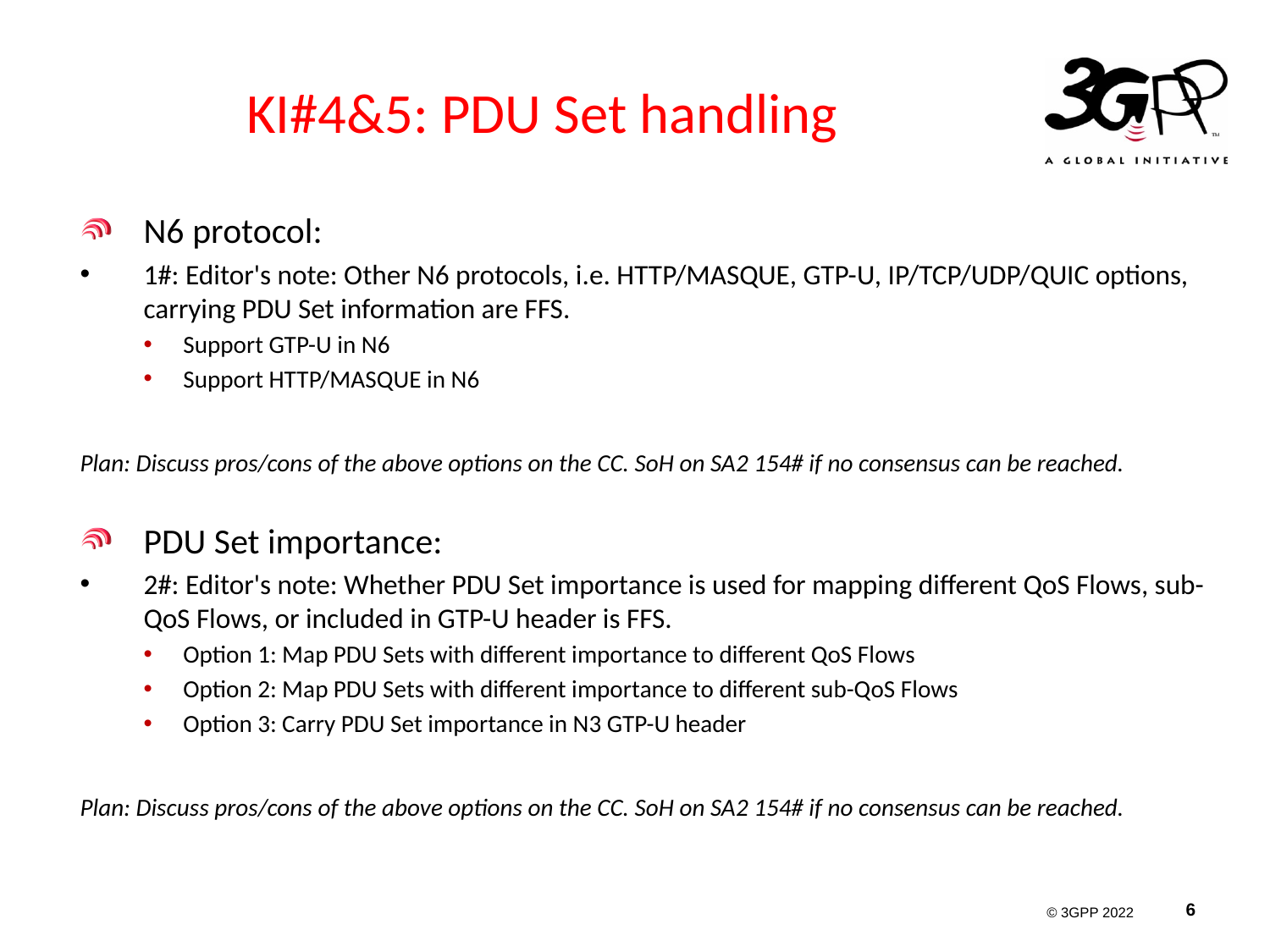

# KI#4&5: PDU Set handling
N6 protocol:
1#: Editor's note: Other N6 protocols, i.e. HTTP/MASQUE, GTP-U, IP/TCP/UDP/QUIC options, carrying PDU Set information are FFS.
Support GTP-U in N6
Support HTTP/MASQUE in N6

Plan: Discuss pros/cons of the above options on the CC. SoH on SA2 154# if no consensus can be reached.

PDU Set importance:
2#: Editor's note: Whether PDU Set importance is used for mapping different QoS Flows, sub-QoS Flows, or included in GTP-U header is FFS.
Option 1: Map PDU Sets with different importance to different QoS Flows
Option 2: Map PDU Sets with different importance to different sub-QoS Flows
Option 3: Carry PDU Set importance in N3 GTP-U header

Plan: Discuss pros/cons of the above options on the CC. SoH on SA2 154# if no consensus can be reached.